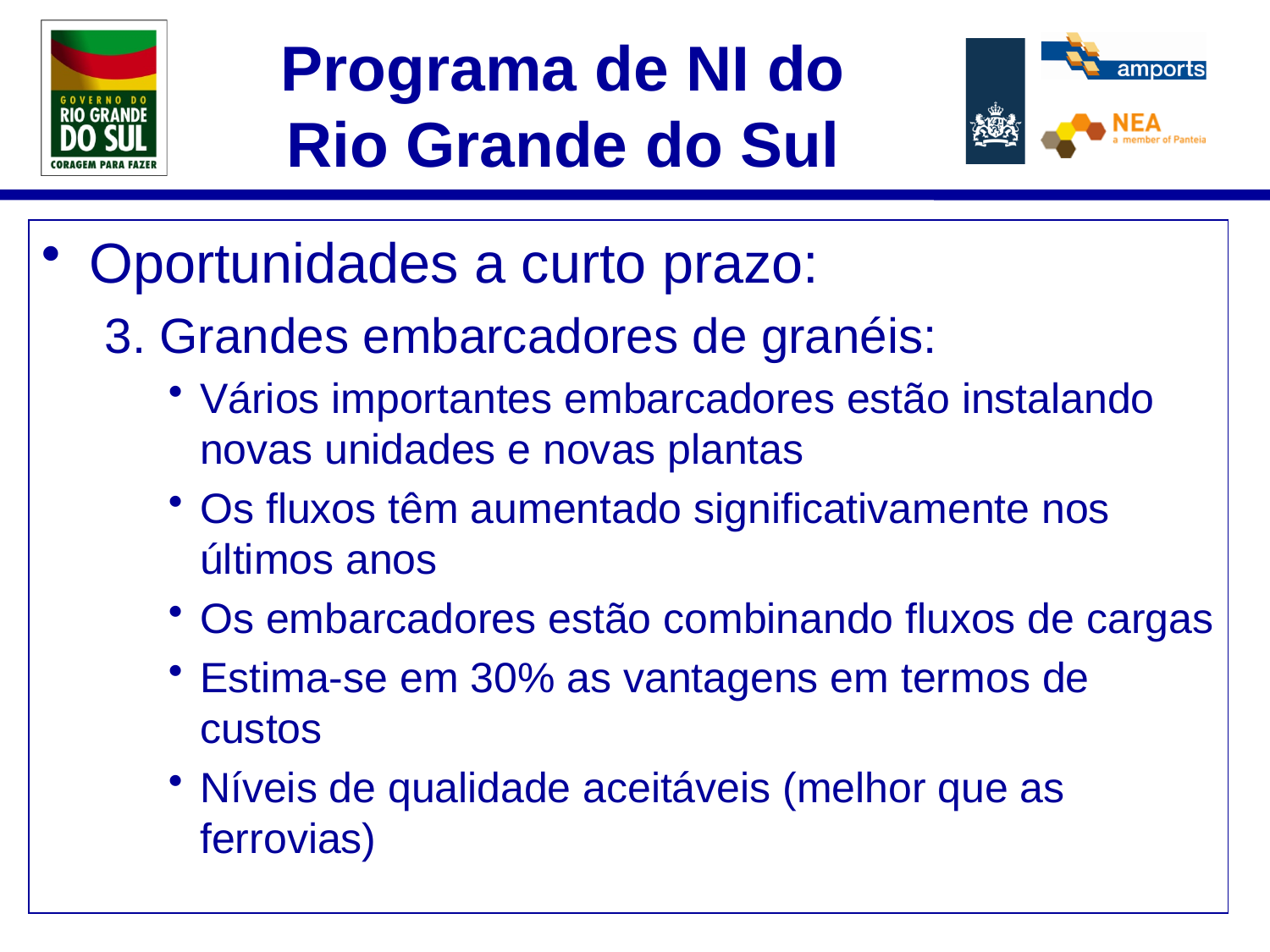

# Programa de NI do Rio Grande do Sul
Oportunidades a curto prazo:
3. Grandes embarcadores de granéis:
Vários importantes embarcadores estão instalando novas unidades e novas plantas
Os fluxos têm aumentado significativamente nos últimos anos
Os embarcadores estão combinando fluxos de cargas
Estima-se em 30% as vantagens em termos de custos
Níveis de qualidade aceitáveis (melhor que as ferrovias)